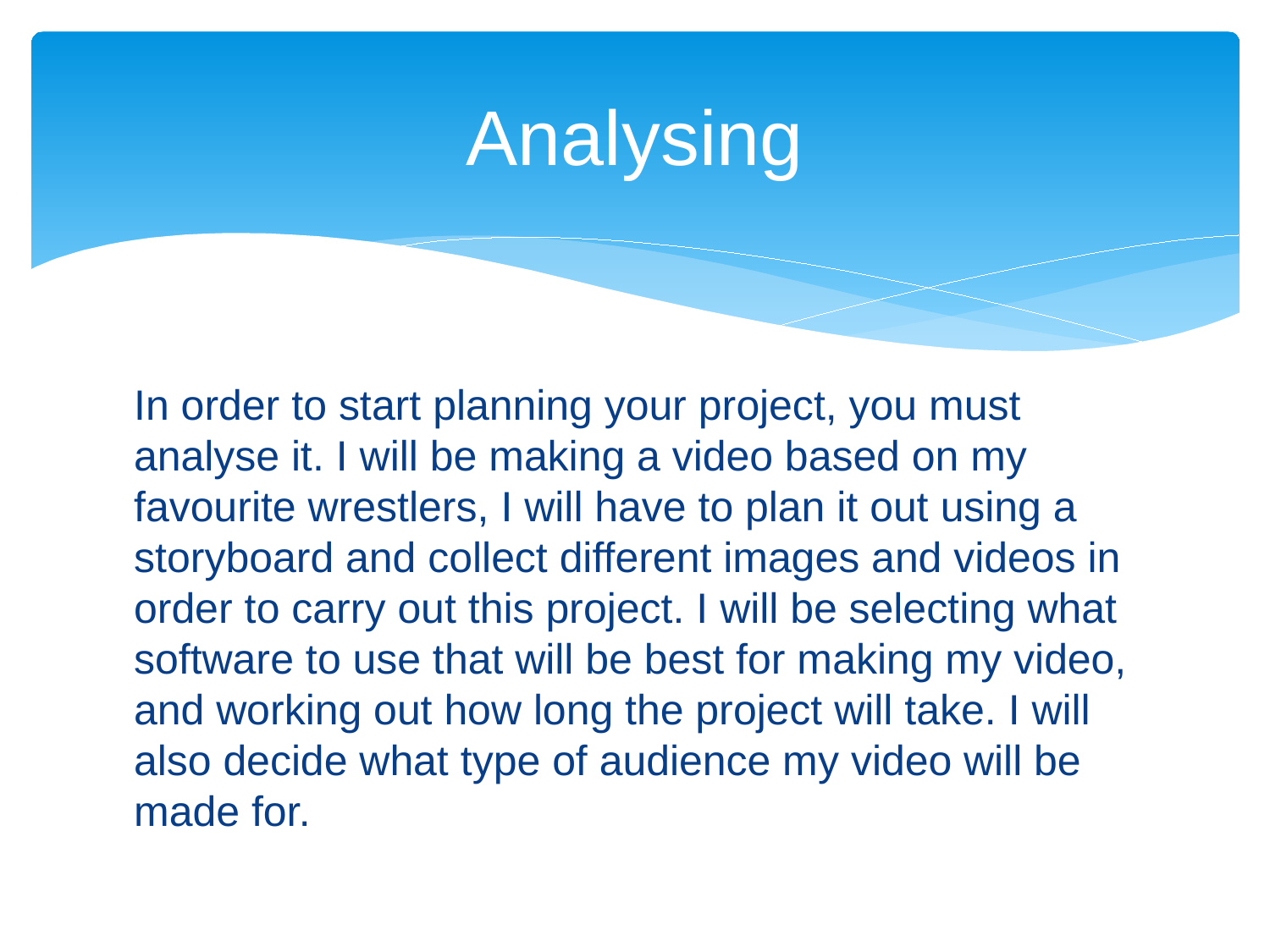

# Analysing
In order to start planning your project, you must analyse it. I will be making a video based on my favourite wrestlers, I will have to plan it out using a storyboard and collect different images and videos in order to carry out this project. I will be selecting what software to use that will be best for making my video, and working out how long the project will take. I will also decide what type of audience my video will be made for.